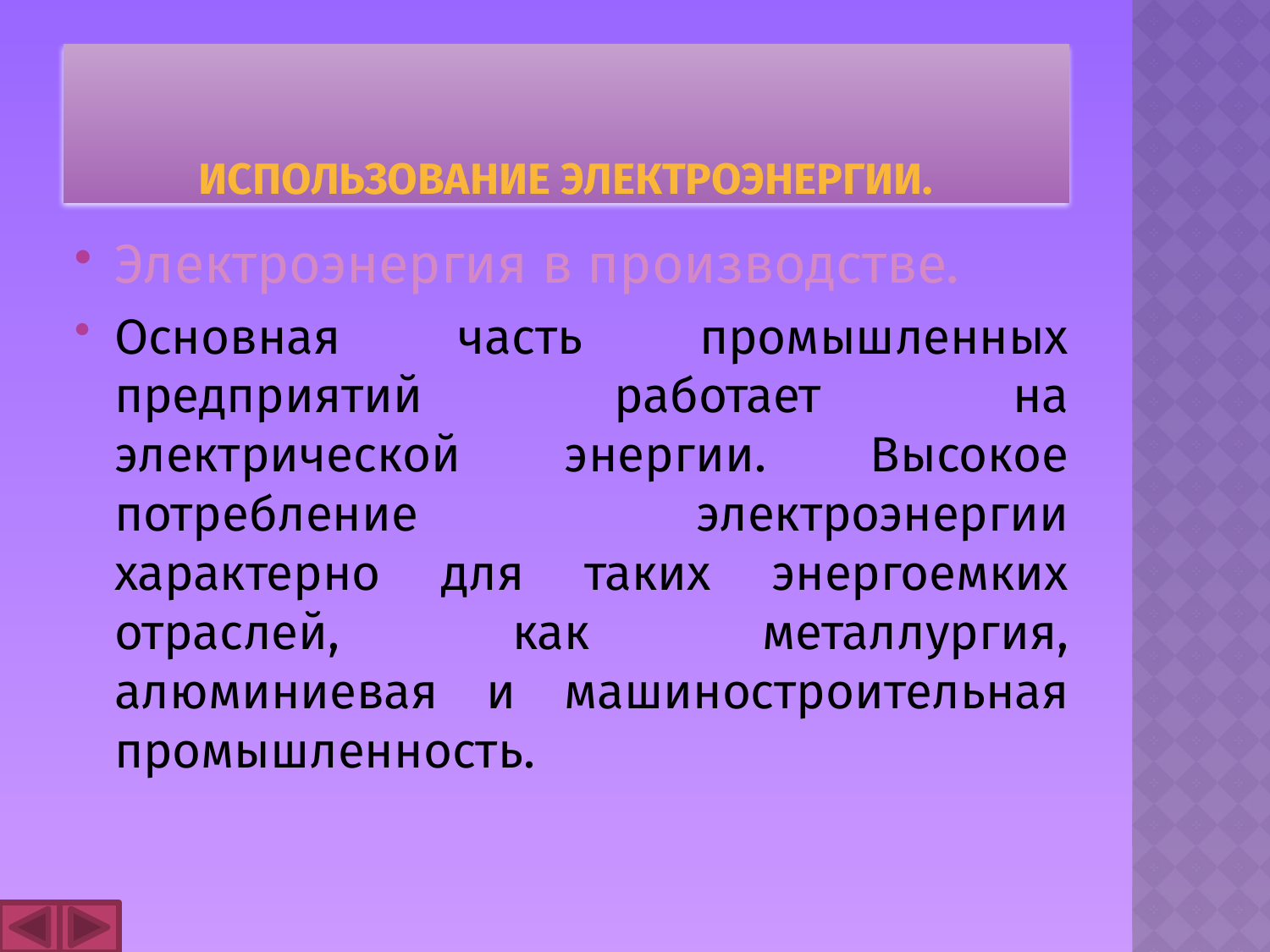

# Использование электроэнергии.
Электроэнергия в производстве.
Основная часть промышленных предприятий работает на электрической энергии. Высокое потребление электроэнергии характерно для таких энергоемких отраслей, как металлургия, алюминиевая и машиностроительная промышленность.